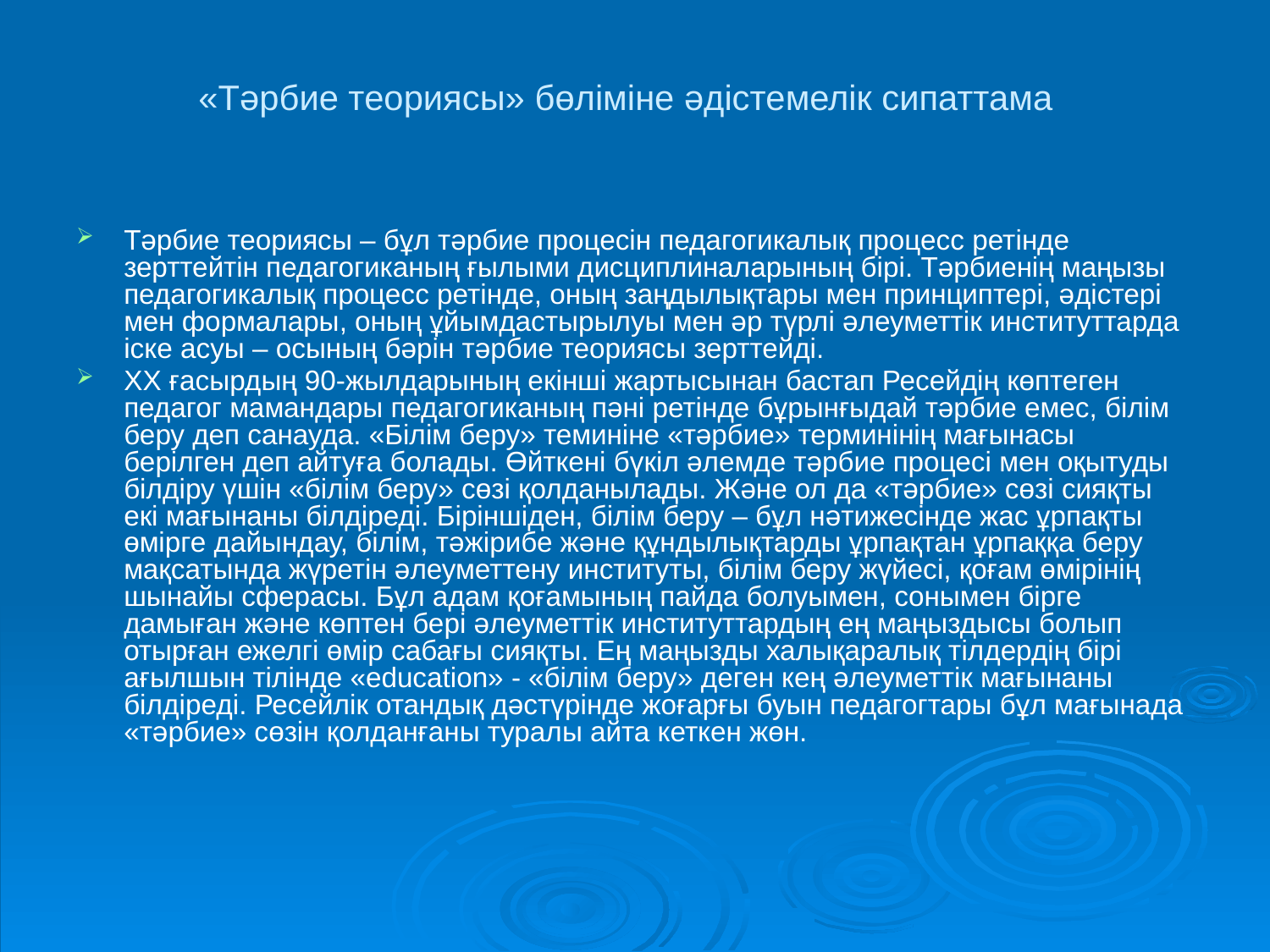

# «Тәрбие теориясы» бөліміне әдістемелік сипаттама
Тәрбие теориясы – бұл тәрбие процесін педагогикалық процесс ретінде зерттейтін педагогиканың ғылыми дисциплиналарының бірі. Тәрбиенің маңызы педагогикалық процесс ретінде, оның заңдылықтары мен принциптері, әдістері мен формалары, оның ұйымдастырылуы мен әр түрлі әлеуметтік институттарда іске асуы – осының бәрін тәрбие теориясы зерттейді.
ХХ ғасырдың 90-жылдарының екінші жартысынан бастап Ресейдің көптеген педагог мамандары педагогиканың пәні ретінде бұрынғыдай тәрбие емес, білім беру деп санауда. «Білім беру» теминіне «тәрбие» терминінің мағынасы берілген деп айтуға болады. Өйткені бүкіл әлемде тәрбие процесі мен оқытуды білдіру үшін «білім беру» сөзі қолданылады. Және ол да «тәрбие» сөзі сияқты екі мағынаны білдіреді. Біріншіден, білім беру – бұл нәтижесінде жас ұрпақты өмірге дайындау, білім, тәжірибе және құндылықтарды ұрпақтан ұрпаққа беру мақсатында жүретін әлеуметтену институты, білім беру жүйесі, қоғам өмірінің шынайы сферасы. Бұл адам қоғамының пайда болуымен, сонымен бірге дамыған және көптен бері әлеуметтік институттардың ең маңыздысы болып отырған ежелгі өмір сабағы сияқты. Ең маңызды халықаралық тілдердің бірі ағылшын тілінде «education» - «білім беру» деген кең әлеуметтік мағынаны білдіреді. Ресейлік отандық дәстүрінде жоғарғы буын педагогтары бұл мағынада «тәрбие» сөзін қолданғаны туралы айта кеткен жөн.